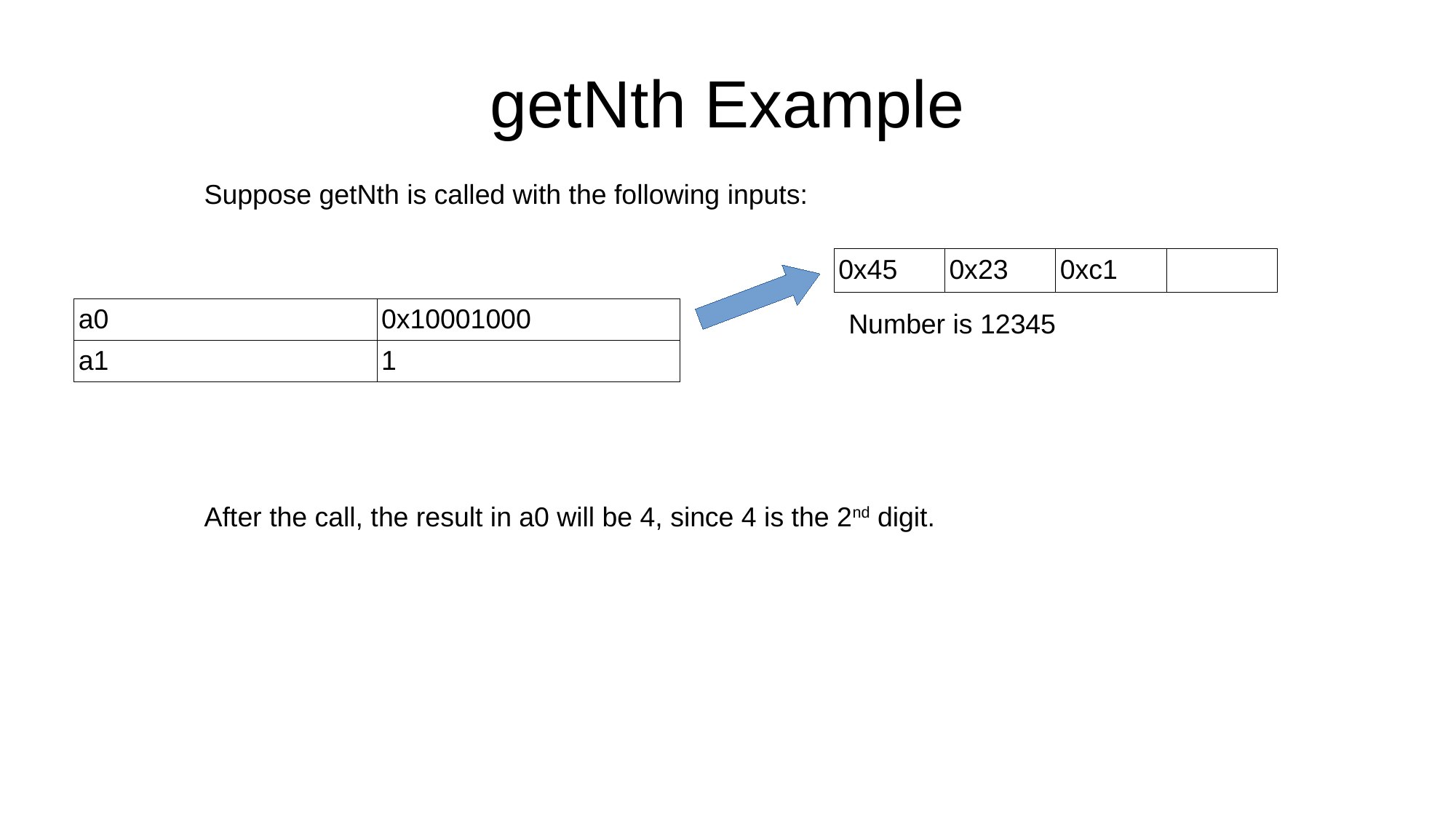

getNth Example
Suppose getNth is called with the following inputs:
| 0x45 | 0x23 | 0xc1 |  |
| --- | --- | --- | --- |

| a0 | 0x10001000 |
| --- | --- |
| a1 | 1 |
Number is 12345

After the call, the result in a0 will be 4, since 4 is the 2nd digit.